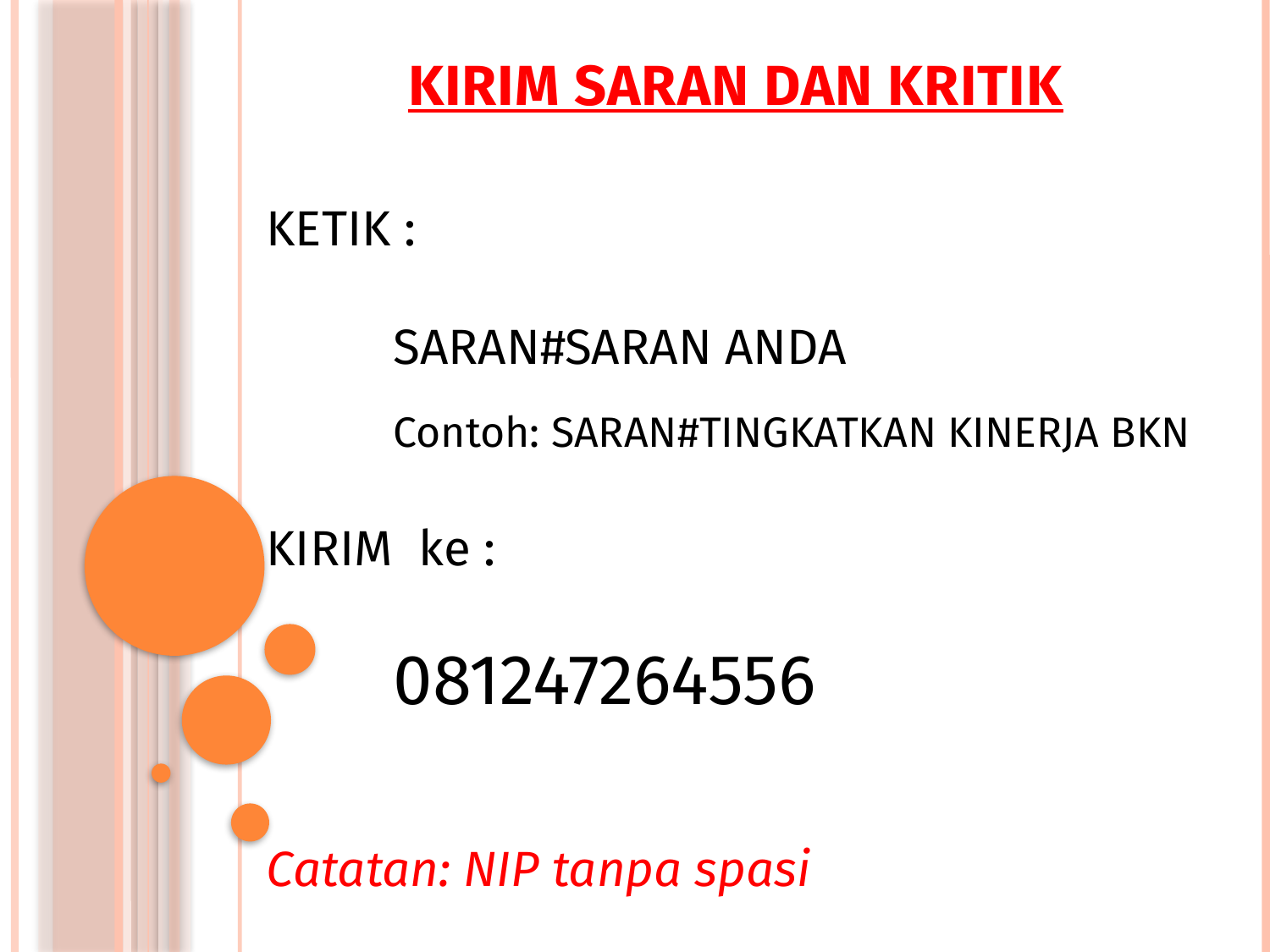

KIRIM SARAN DAN KRITIK
KETIK :

	SARAN#SARAN ANDA

	Contoh: SARAN#TINGKATKAN KINERJA BKN

KIRIM  ke :

	081247264556

Catatan: NIP tanpa spasi